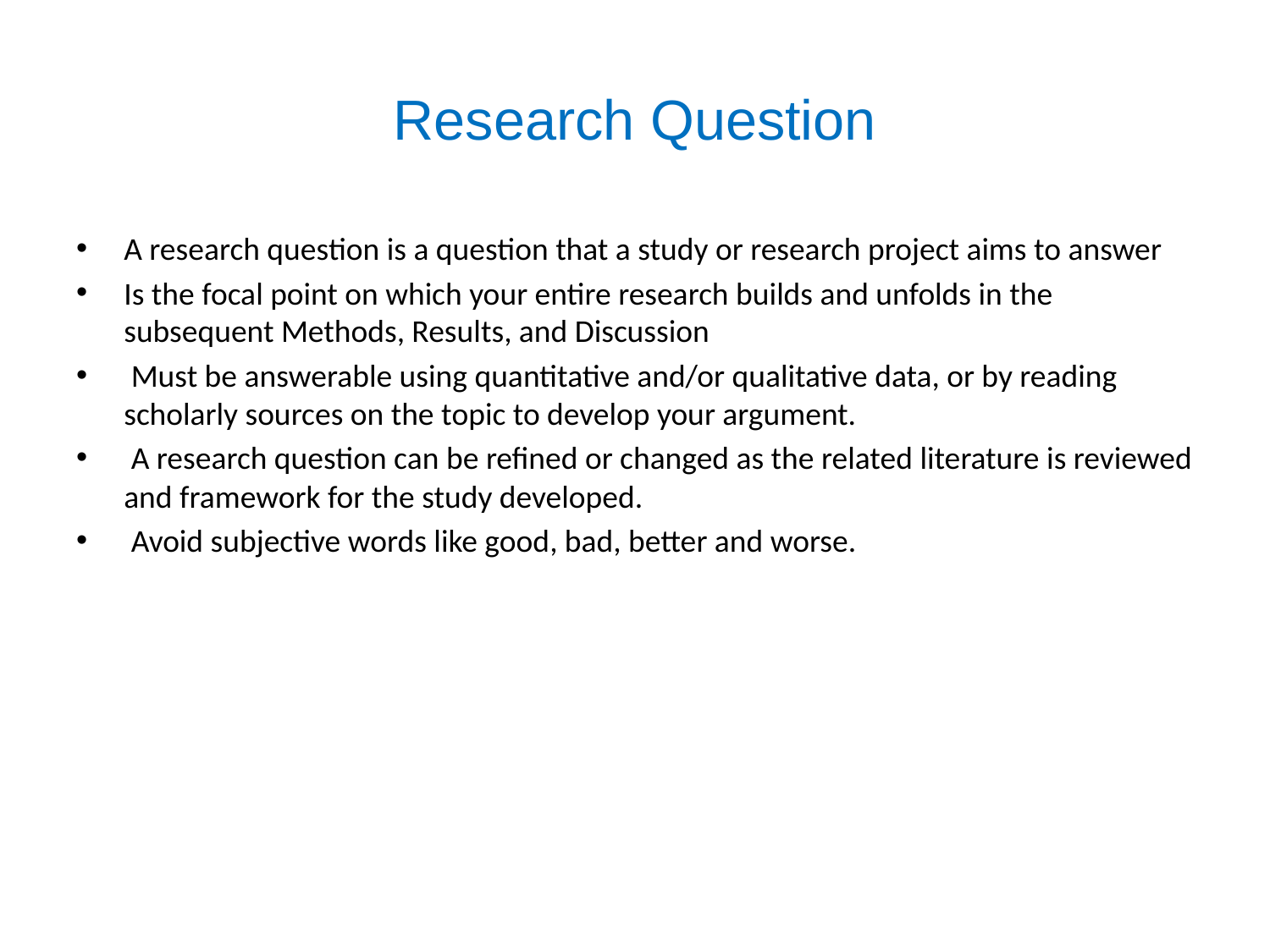

# Research Question
A research question is a question that a study or research project aims to answer
Is the focal point on which your entire research builds and unfolds in the subsequent Methods, Results, and Discussion
 Must be answerable using quantitative and/or qualitative data, or by reading scholarly sources on the topic to develop your argument.
 A research question can be refined or changed as the related literature is reviewed and framework for the study developed.
 Avoid subjective words like good, bad, better and worse.